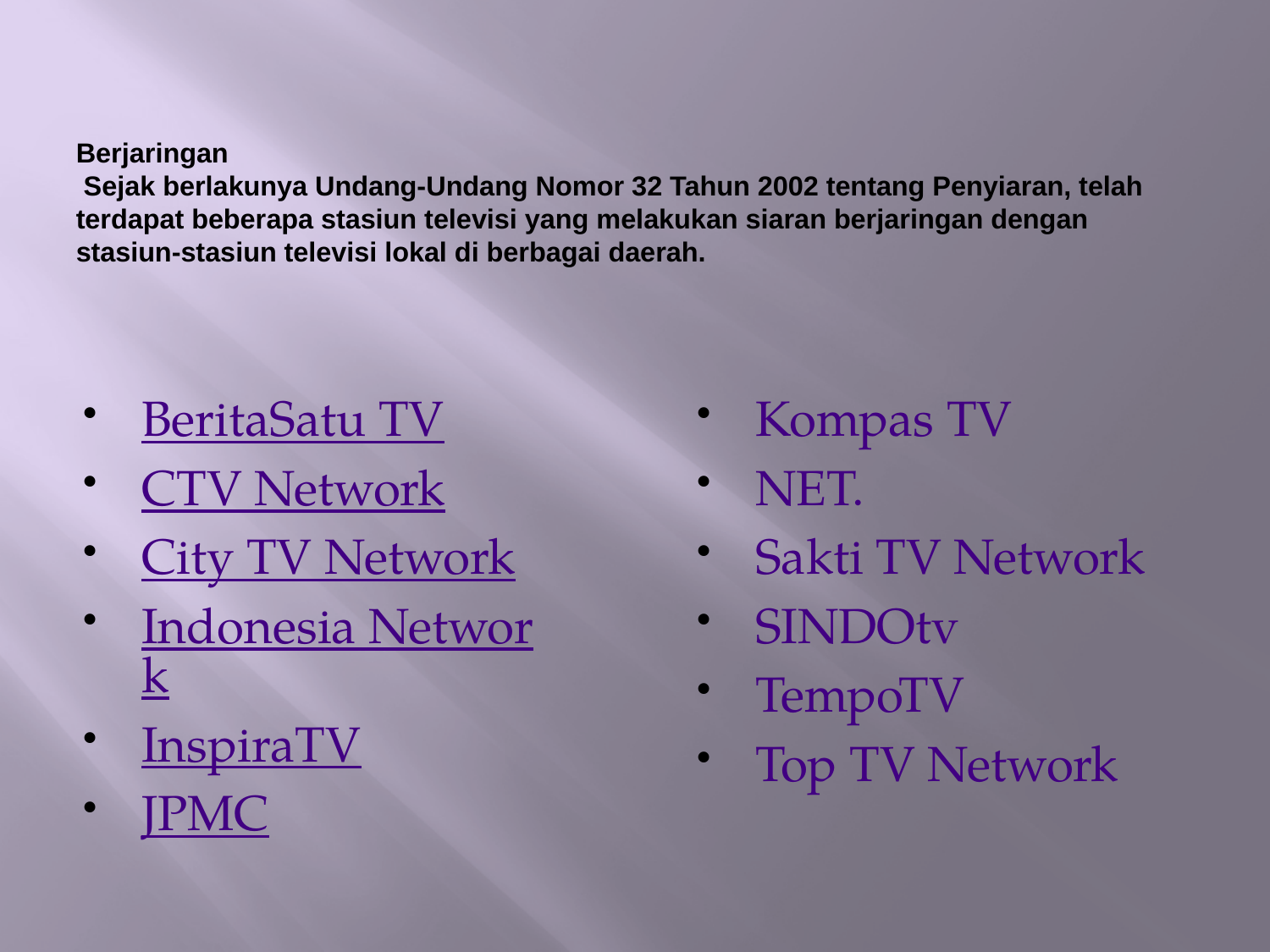

# Berjaringan Sejak berlakunya Undang-Undang Nomor 32 Tahun 2002 tentang Penyiaran, telah terdapat beberapa stasiun televisi yang melakukan siaran berjaringan dengan stasiun-stasiun televisi lokal di berbagai daerah.
BeritaSatu TV
CTV Network
City TV Network
Indonesia Network
InspiraTV
JPMC

Kompas TV
NET.
Sakti TV Network
SINDOtv
TempoTV
Top TV Network